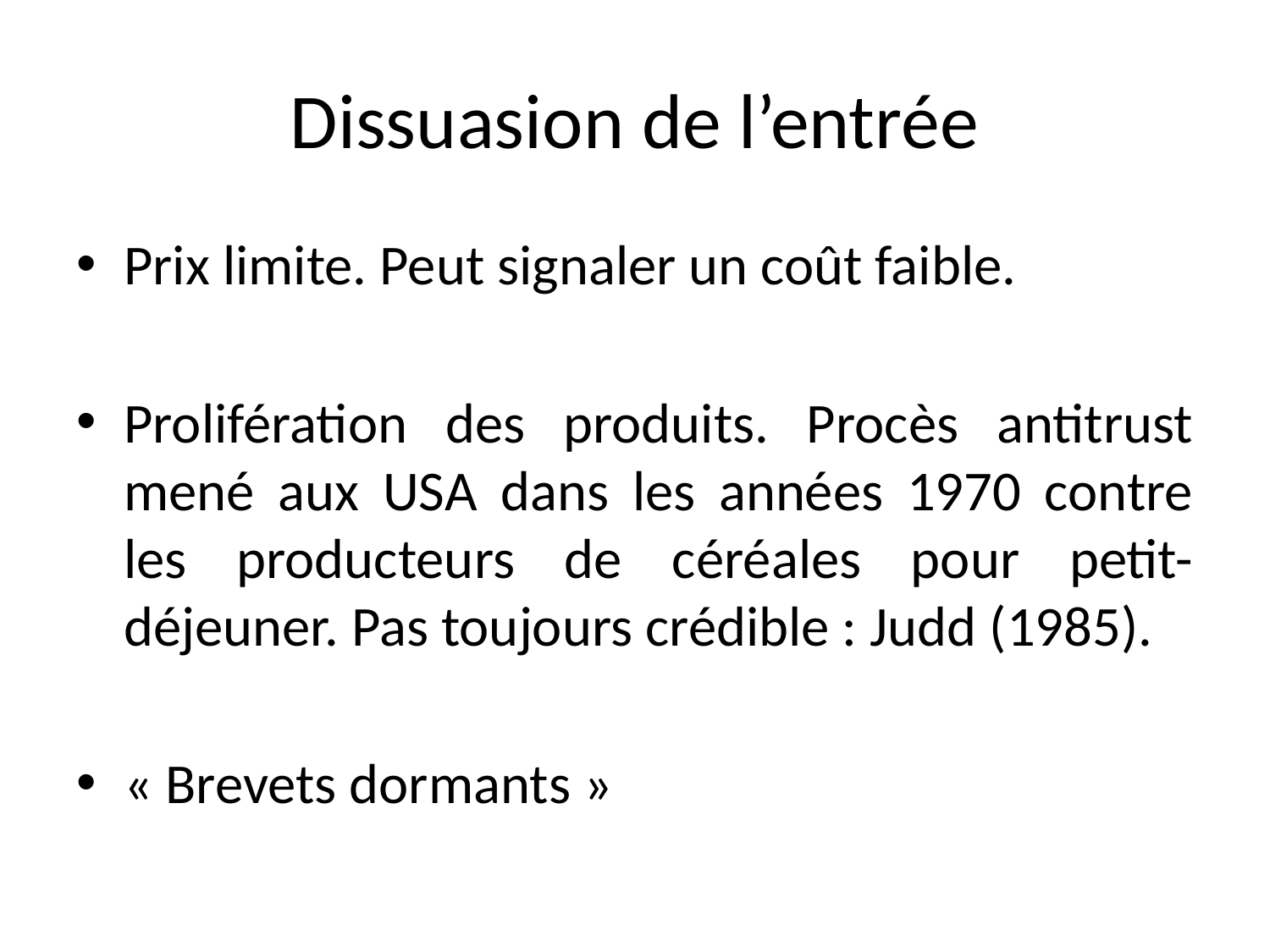

# Dissuasion de l’entrée
Prix limite. Peut signaler un coût faible.

Prolifération des produits. Procès antitrust mené aux USA dans les années 1970 contre les producteurs de céréales pour petit-déjeuner. Pas toujours crédible : Judd (1985).

« Brevets dormants »